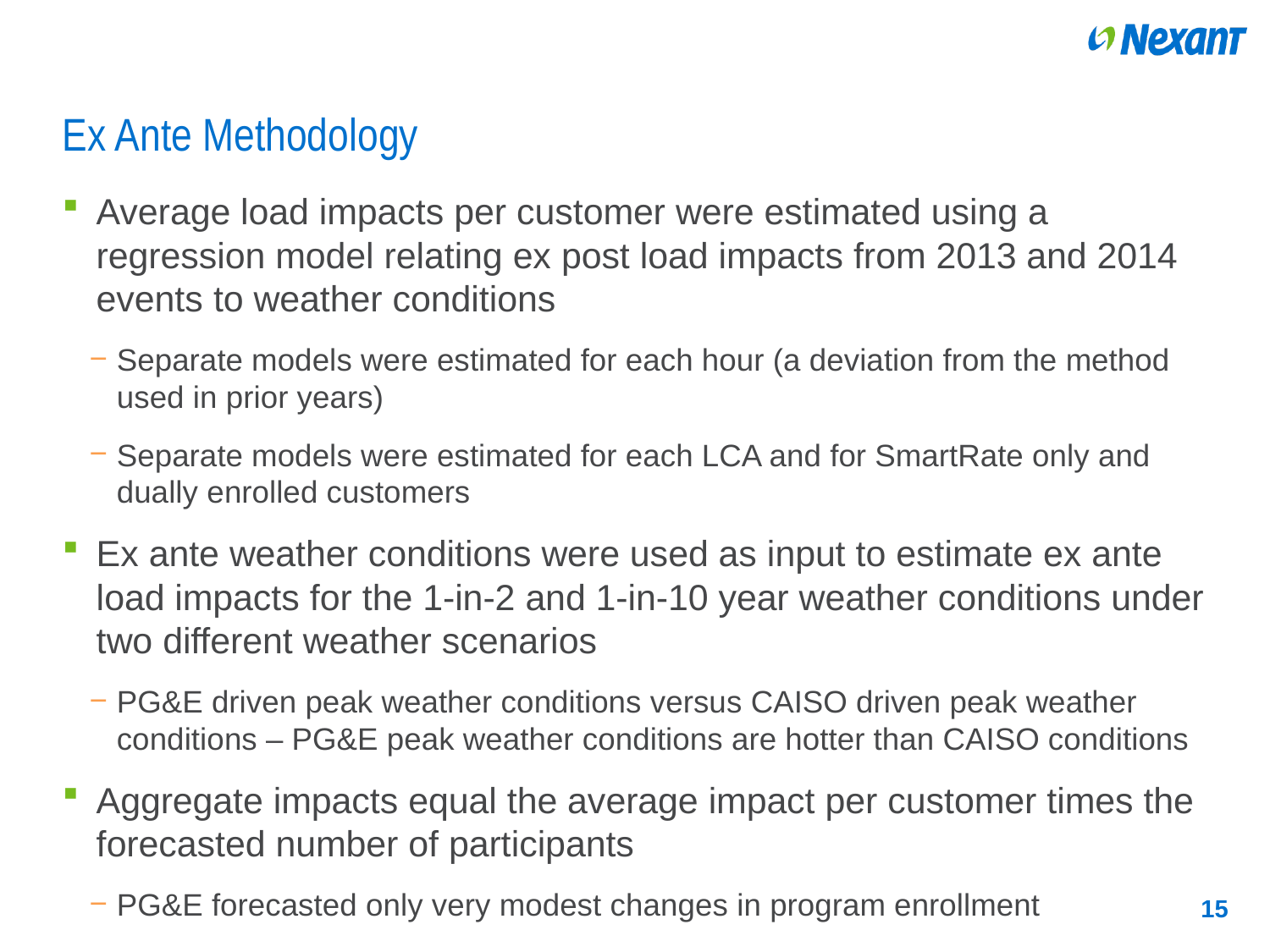

# Ex Ante Methodology
Average load impacts per customer were estimated using a regression model relating ex post load impacts from 2013 and 2014 events to weather conditions
Separate models were estimated for each hour (a deviation from the method used in prior years)
Separate models were estimated for each LCA and for SmartRate only and dually enrolled customers
Ex ante weather conditions were used as input to estimate ex ante load impacts for the 1-in-2 and 1-in-10 year weather conditions under two different weather scenarios
PG&E driven peak weather conditions versus CAISO driven peak weather conditions – PG&E peak weather conditions are hotter than CAISO conditions
Aggregate impacts equal the average impact per customer times the forecasted number of participants
PG&E forecasted only very modest changes in program enrollment

15